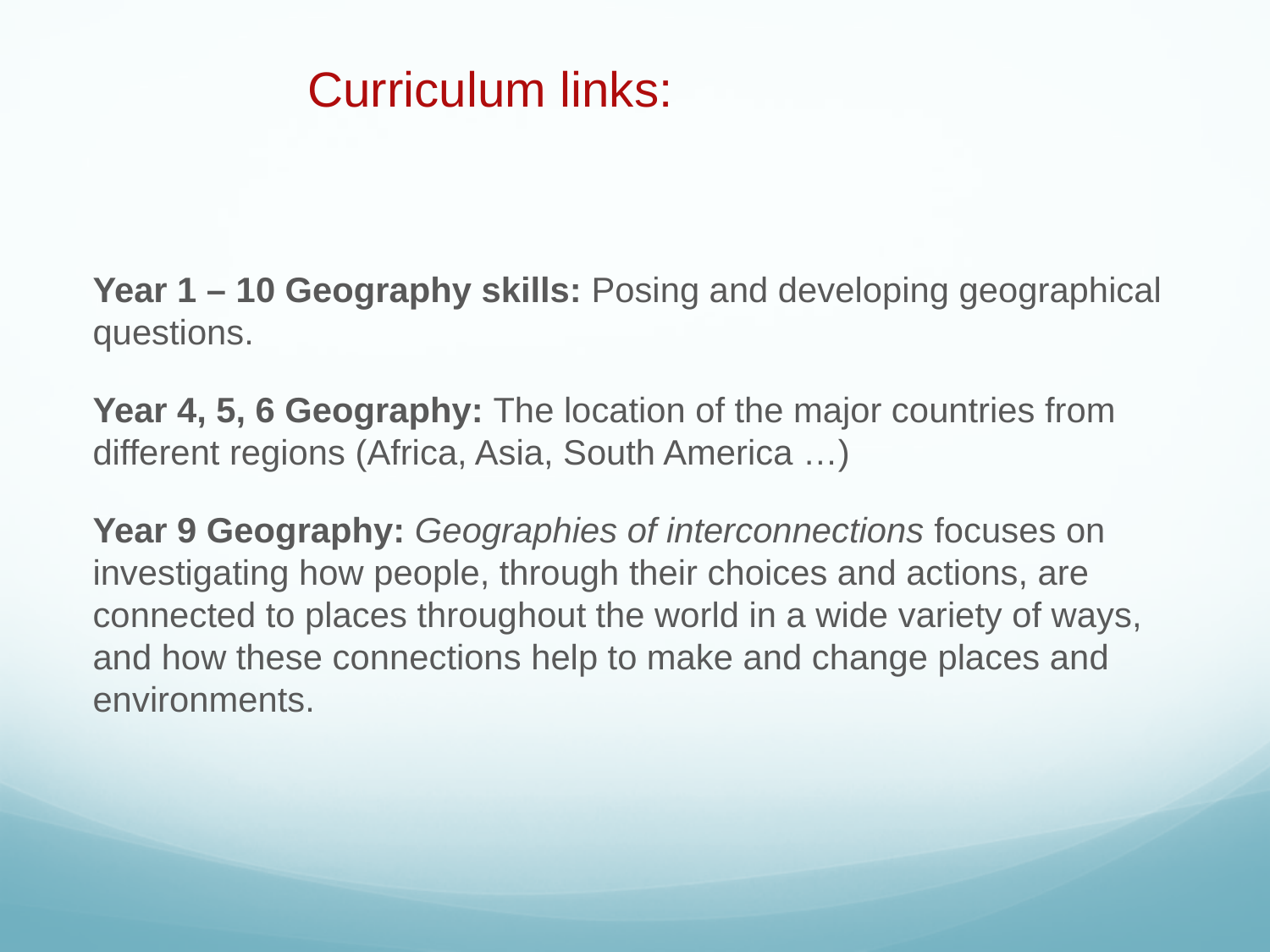

# Curriculum links:

Year 1 – 10 Geography skills: Posing and developing geographical questions.
Year 4, 5, 6 Geography: The location of the major countries from different regions (Africa, Asia, South America …)
Year 9 Geography: Geographies of interconnections focuses on investigating how people, through their choices and actions, are connected to places throughout the world in a wide variety of ways, and how these connections help to make and change places and environments.